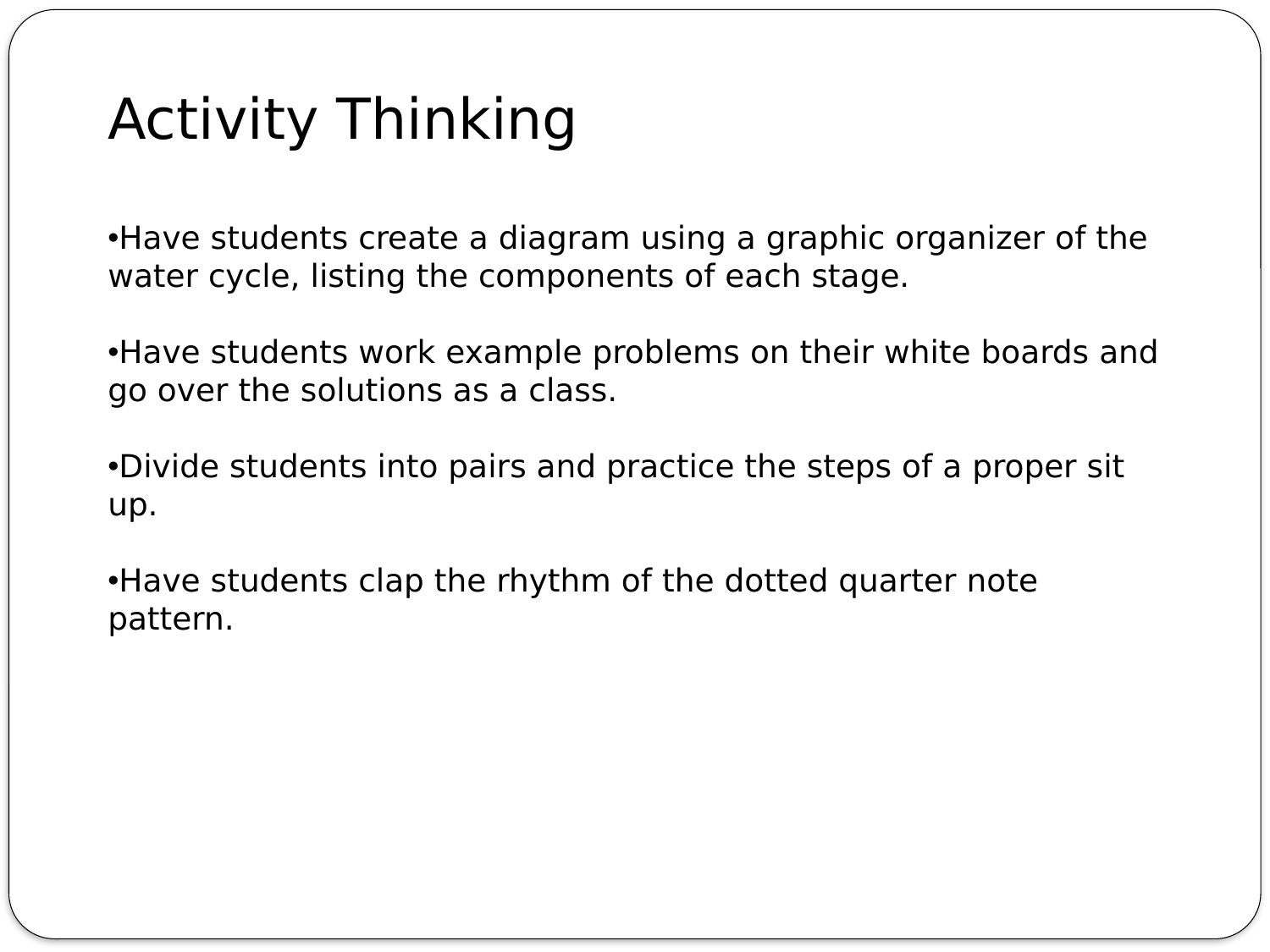

Activity Thinking

Have students create a diagram using a graphic organizer of the water cycle, listing the components of each stage.

Have students work example problems on their white boards and go over the solutions as a class.

Divide students into pairs and practice the steps of a proper sit up.

Have students clap the rhythm of the dotted quarter note pattern.